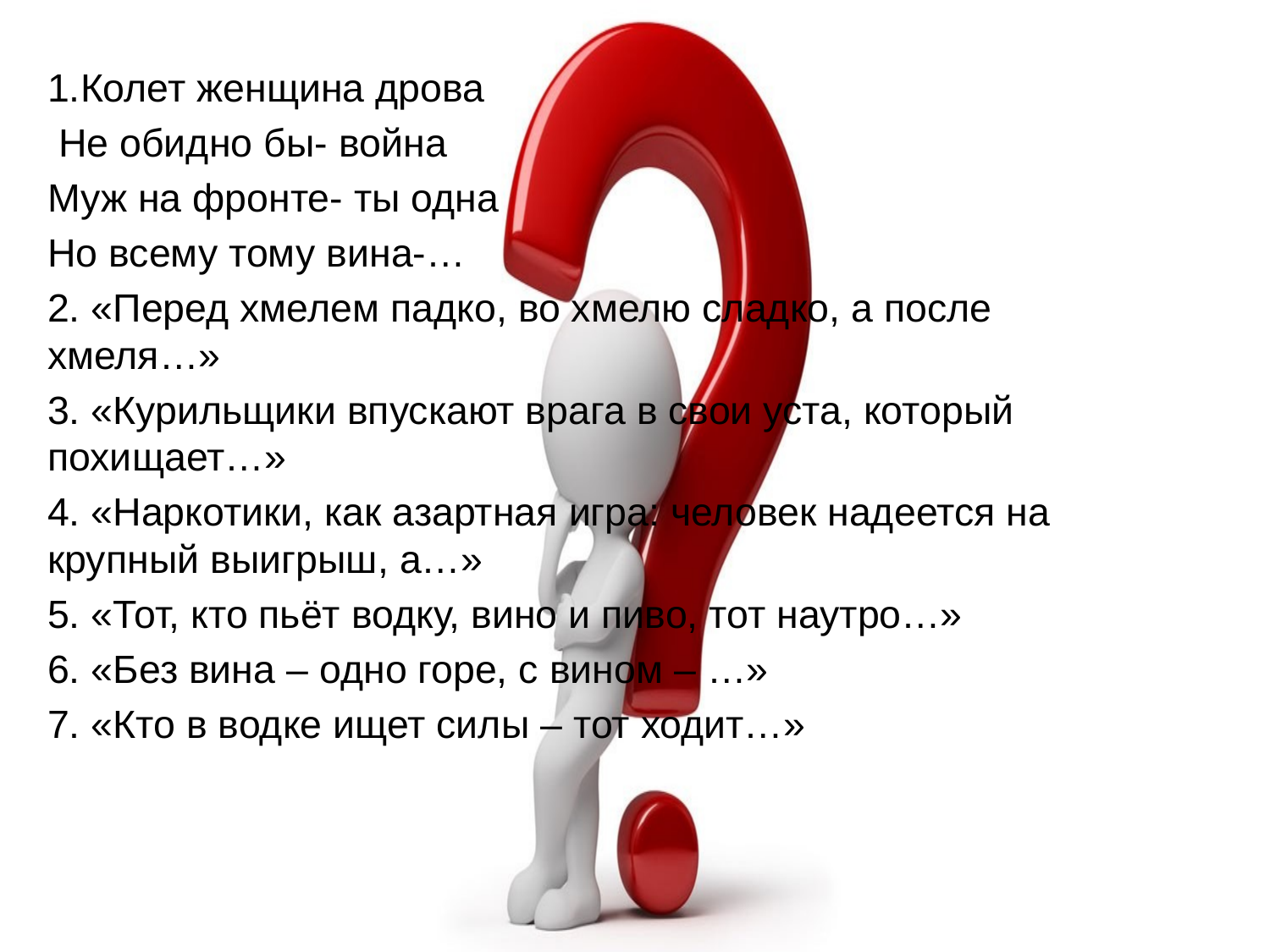

1.Колет женщина дрова
 Не обидно бы- война
Муж на фронте- ты одна
Но всему тому вина-…
2. «Перед хмелем падко, во хмелю сладко, а после хмеля…»
3. «Курильщики впускают врага в свои уста, который похищает…»
4. «Наркотики, как азартная игра: человек надеется на крупный выигрыш, а…»
5. «Тот, кто пьёт водку, вино и пиво, тот наутро…»
6. «Без вина – одно горе, с вином – …»
7. «Кто в водке ищет силы – тот ходит…»